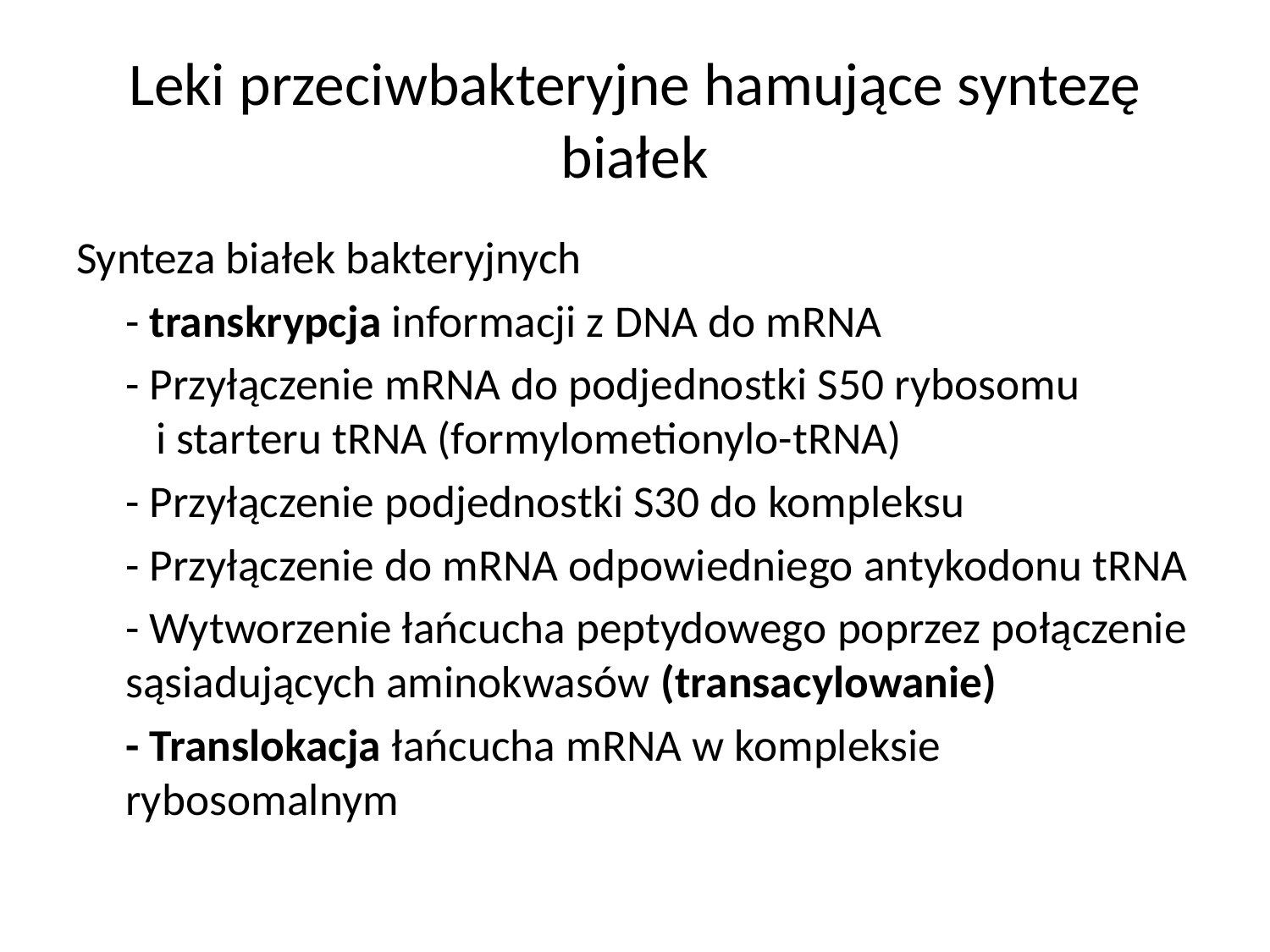

# Leki przeciwbakteryjne hamujące syntezę białek
Synteza białek bakteryjnych
	- transkrypcja informacji z DNA do mRNA
	- Przyłączenie mRNA do podjednostki S50 rybosomu               i starteru tRNA (formylometionylo-tRNA)
	- Przyłączenie podjednostki S30 do kompleksu
	- Przyłączenie do mRNA odpowiedniego antykodonu tRNA
	- Wytworzenie łańcucha peptydowego poprzez połączenie sąsiadujących aminokwasów (transacylowanie)
	- Translokacja łańcucha mRNA w kompleksie rybosomalnym